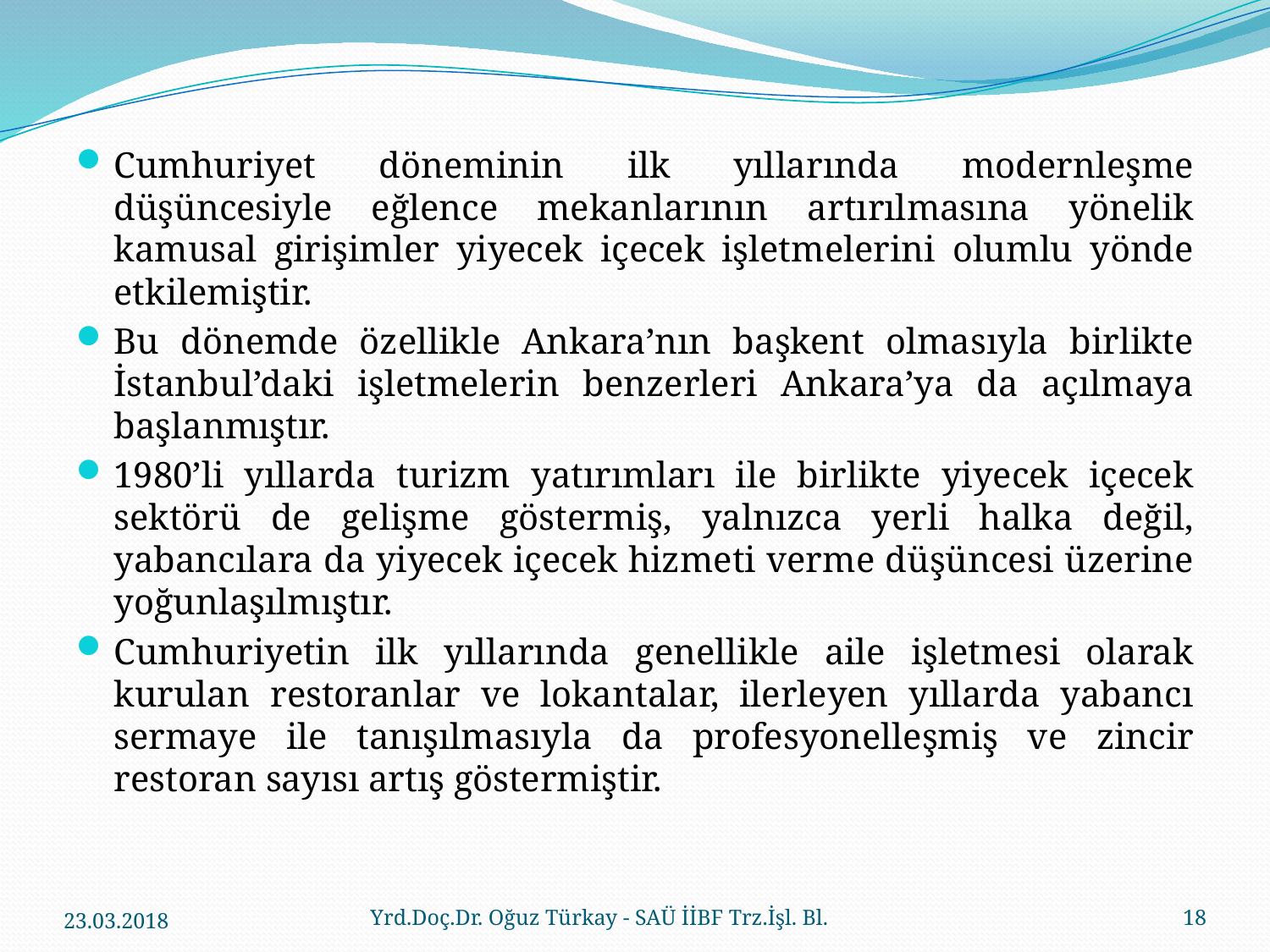

Cumhuriyet döneminin ilk yıllarında modernleşme düşüncesiyle eğlence mekanlarının artırılmasına yönelik kamusal girişimler yiyecek içecek işletmelerini olumlu yönde etkilemiştir.
Bu dönemde özellikle Ankara’nın başkent olmasıyla birlikte İstanbul’daki işletmelerin benzerleri Ankara’ya da açılmaya başlanmıştır.
1980’li yıllarda turizm yatırımları ile birlikte yiyecek içecek sektörü de gelişme göstermiş, yalnızca yerli halka değil, yabancılara da yiyecek içecek hizmeti verme düşüncesi üzerine yoğunlaşılmıştır.
Cumhuriyetin ilk yıllarında genellikle aile işletmesi olarak kurulan restoranlar ve lokantalar, ilerleyen yıllarda yabancı sermaye ile tanışılmasıyla da profesyonelleşmiş ve zincir restoran sayısı artış göstermiştir.
23.03.2018
Yrd.Doç.Dr. Oğuz Türkay - SAÜ İİBF Trz.İşl. Bl.
18